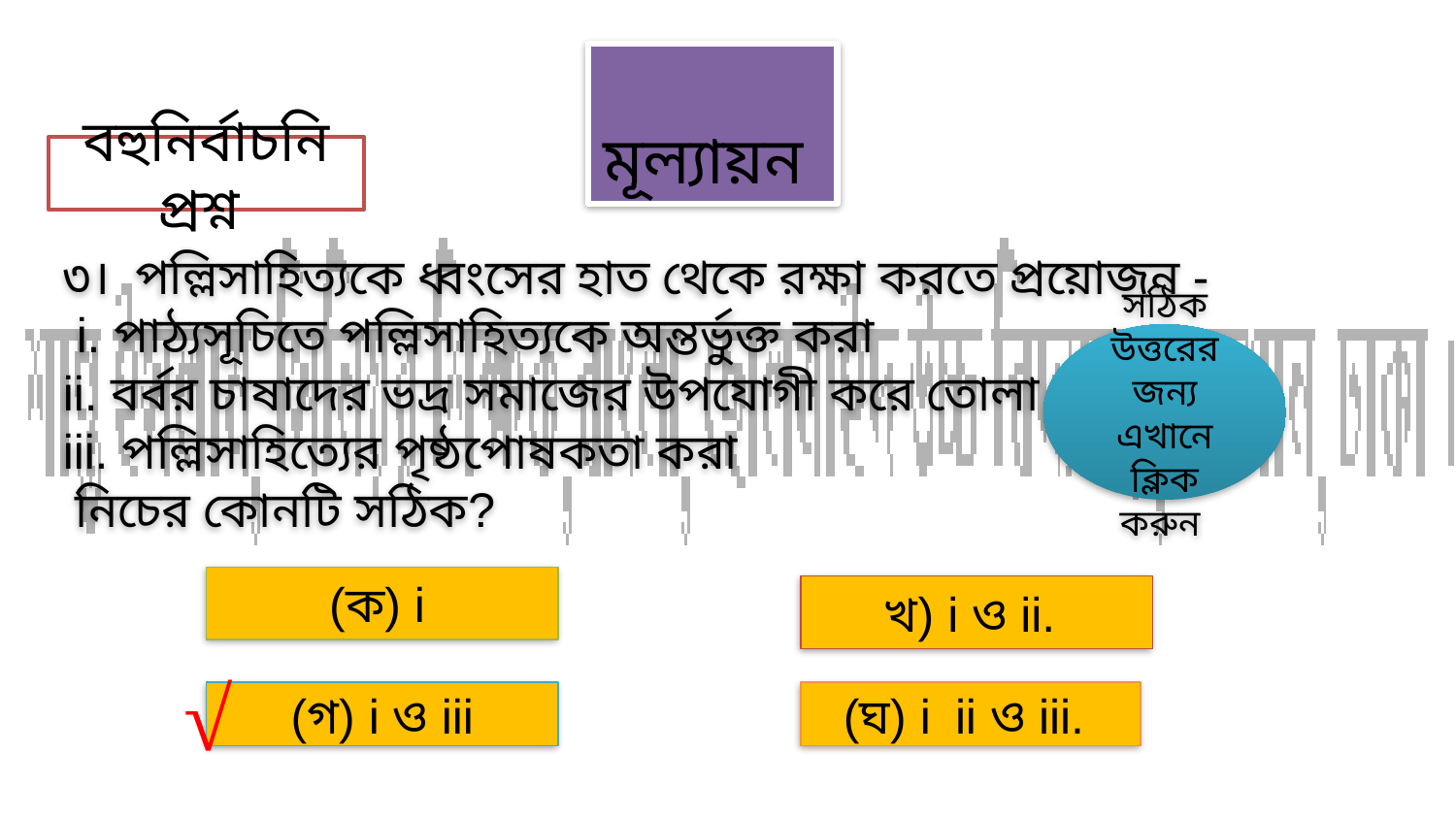

মূল্যায়ন
বহুনির্বাচনি প্রশ্ন
৩।  পল্লিসাহিত্যকে ধ্বংসের হাত থেকে রক্ষা করতে প্রয়োজন -
 i. পাঠ্যসূচিতে পল্লিসাহিত্যকে অন্তর্ভুক্ত করা
ii. বর্বর চাষাদের ভদ্র সমাজের উপযোগী করে তোলা
iii. পল্লিসাহিত্যের পৃষ্ঠপোষকতা করা
 নিচের কোনটি সঠিক?
সঠিক উত্তরের জন্য এখানে ক্লিক করুন
        (ক) i
খ) i ও ii.
√
(গ) i ও iii
(ঘ) i  ii ও iii.